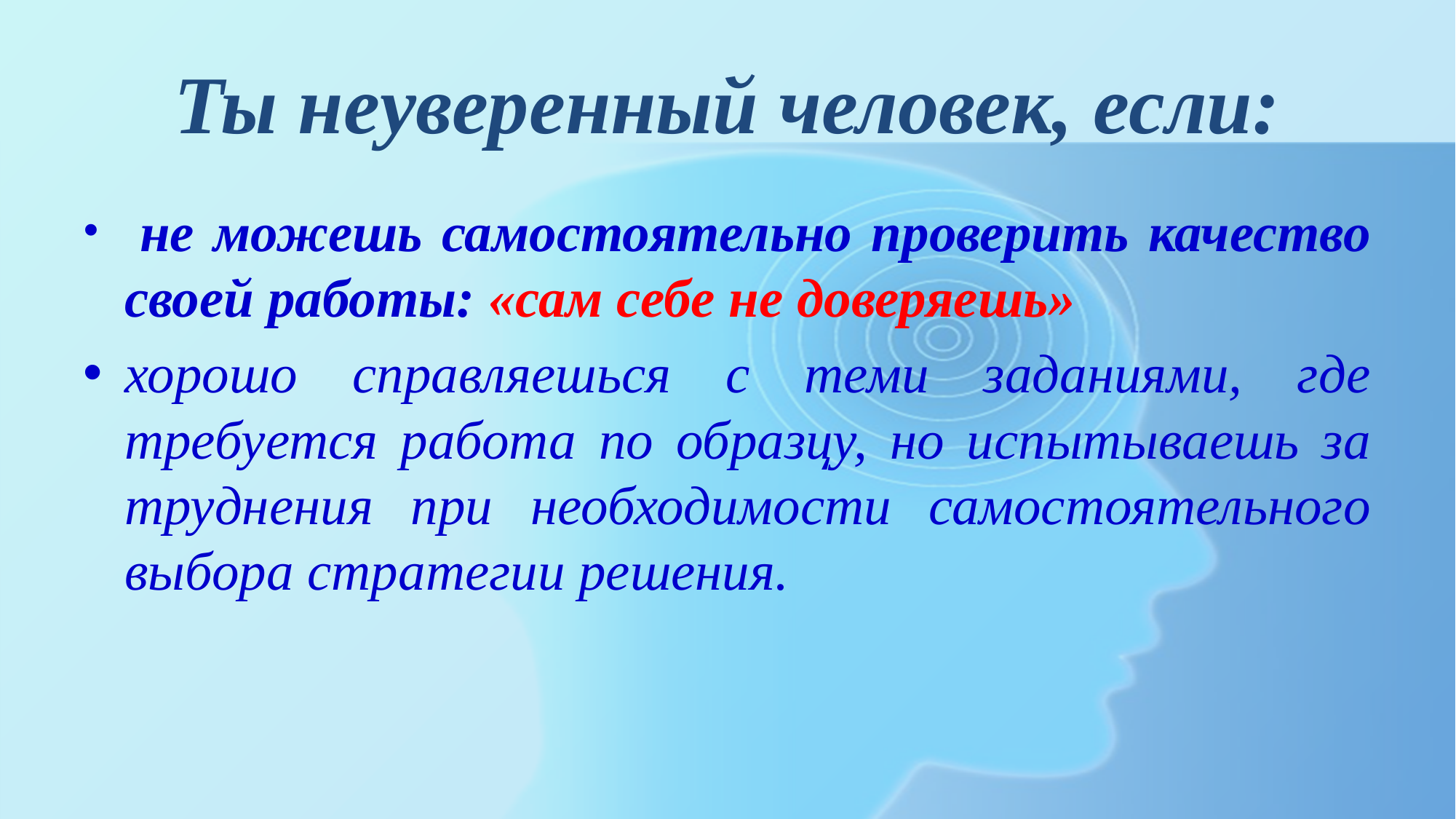

# Ты неуверенный человек, если:
 не можешь самостоятельно проверить качество своей работы: «сам себе не доверяешь»
хорошо справляешься с теми заданиями, где требуется работа по образцу, но испытываешь за­труднения при необходимости самостоятельного выбора стра­тегии решения.